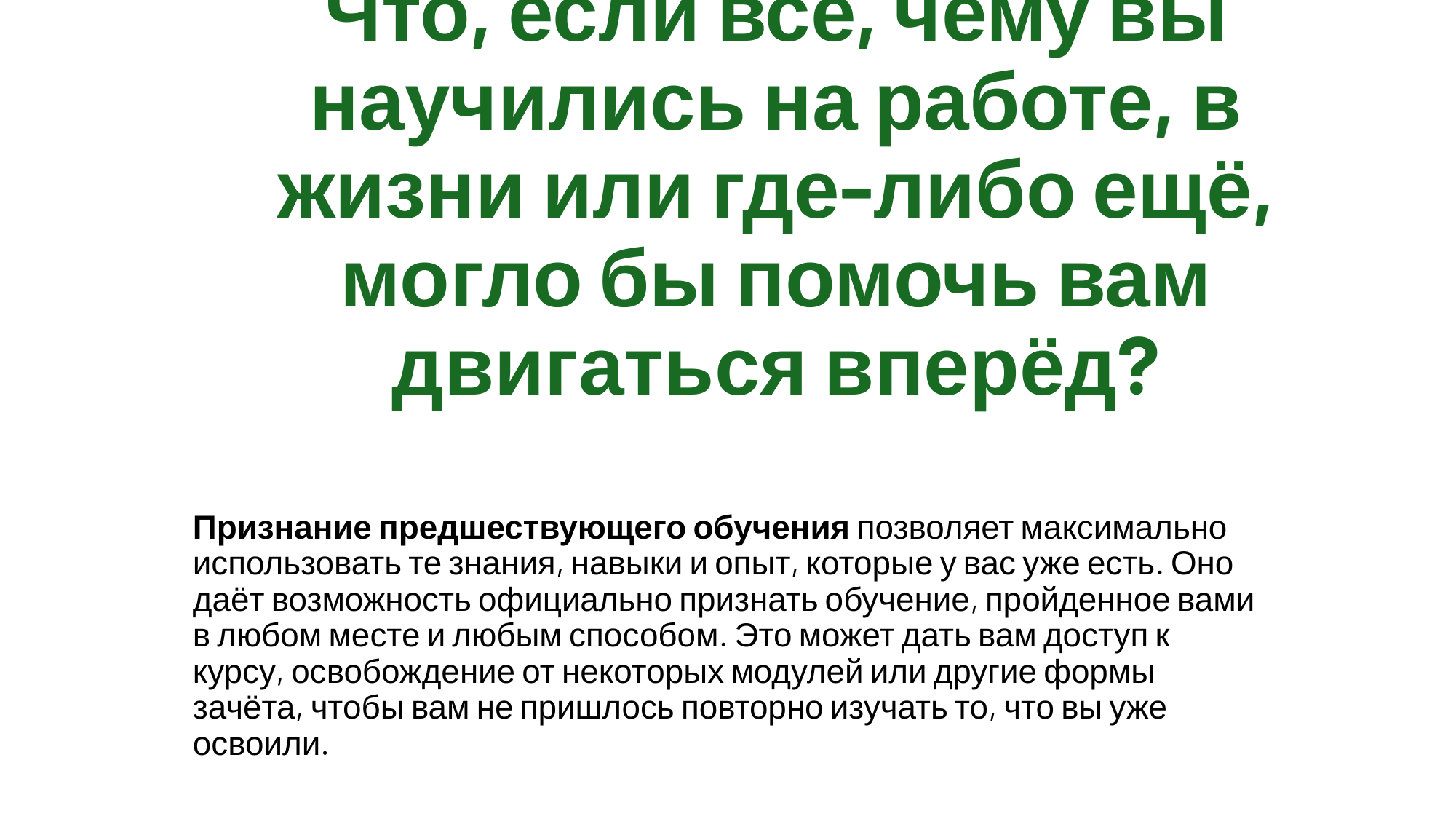

# Что, если всё, чему вы научились на работе, в жизни или где-либо ещё, могло бы помочь вам двигаться вперёд?

Признание предшествующего обучения позволяет максимально использовать те знания, навыки и опыт, которые у вас уже есть. Оно даёт возможность официально признать обучение, пройденное вами в любом месте и любым способом. Это может дать вам доступ к курсу, освобождение от некоторых модулей или другие формы зачёта, чтобы вам не пришлось повторно изучать то, что вы уже освоили.